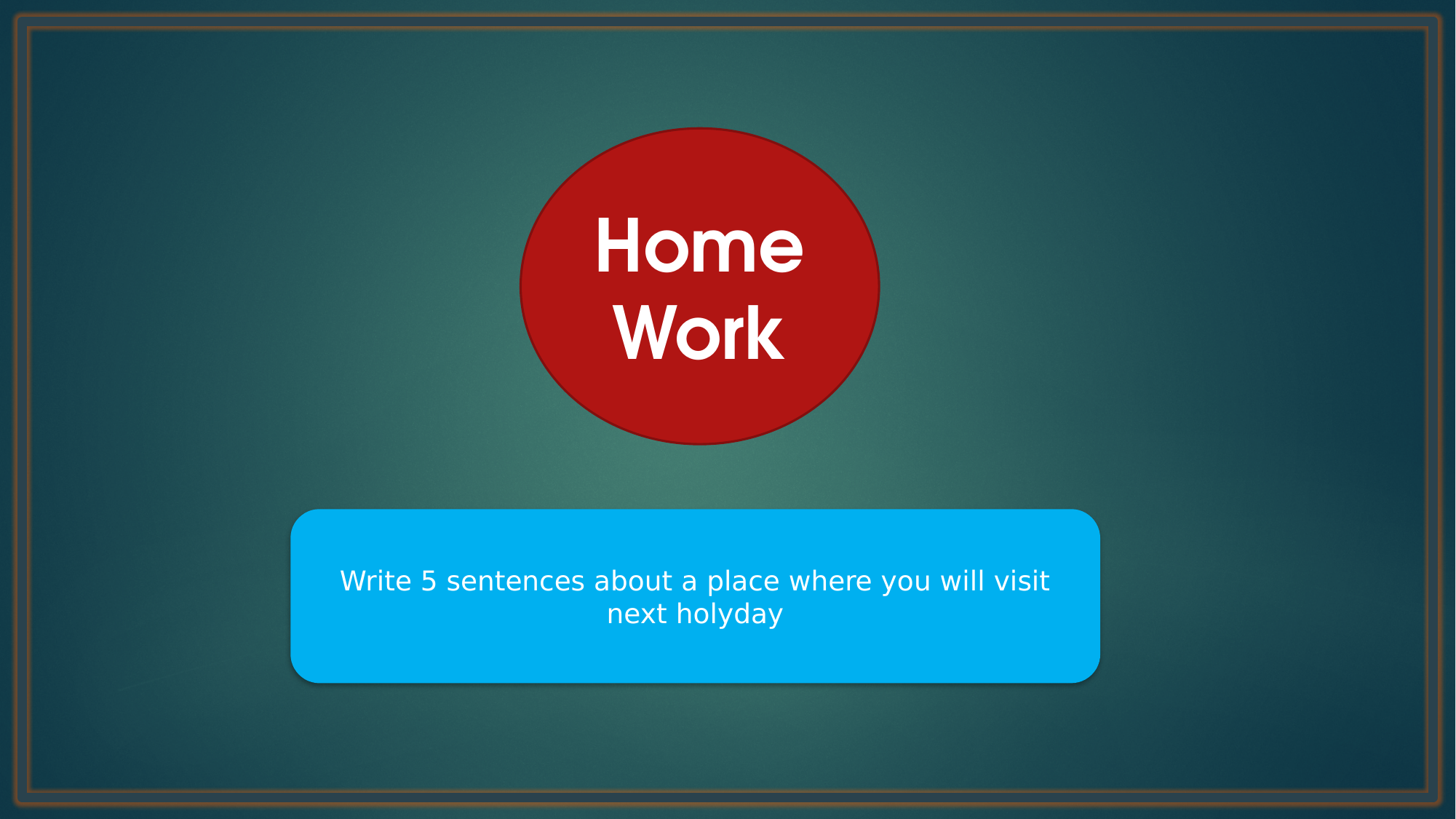

Home Work
Write 5 sentences about a place where you will visit next holyday